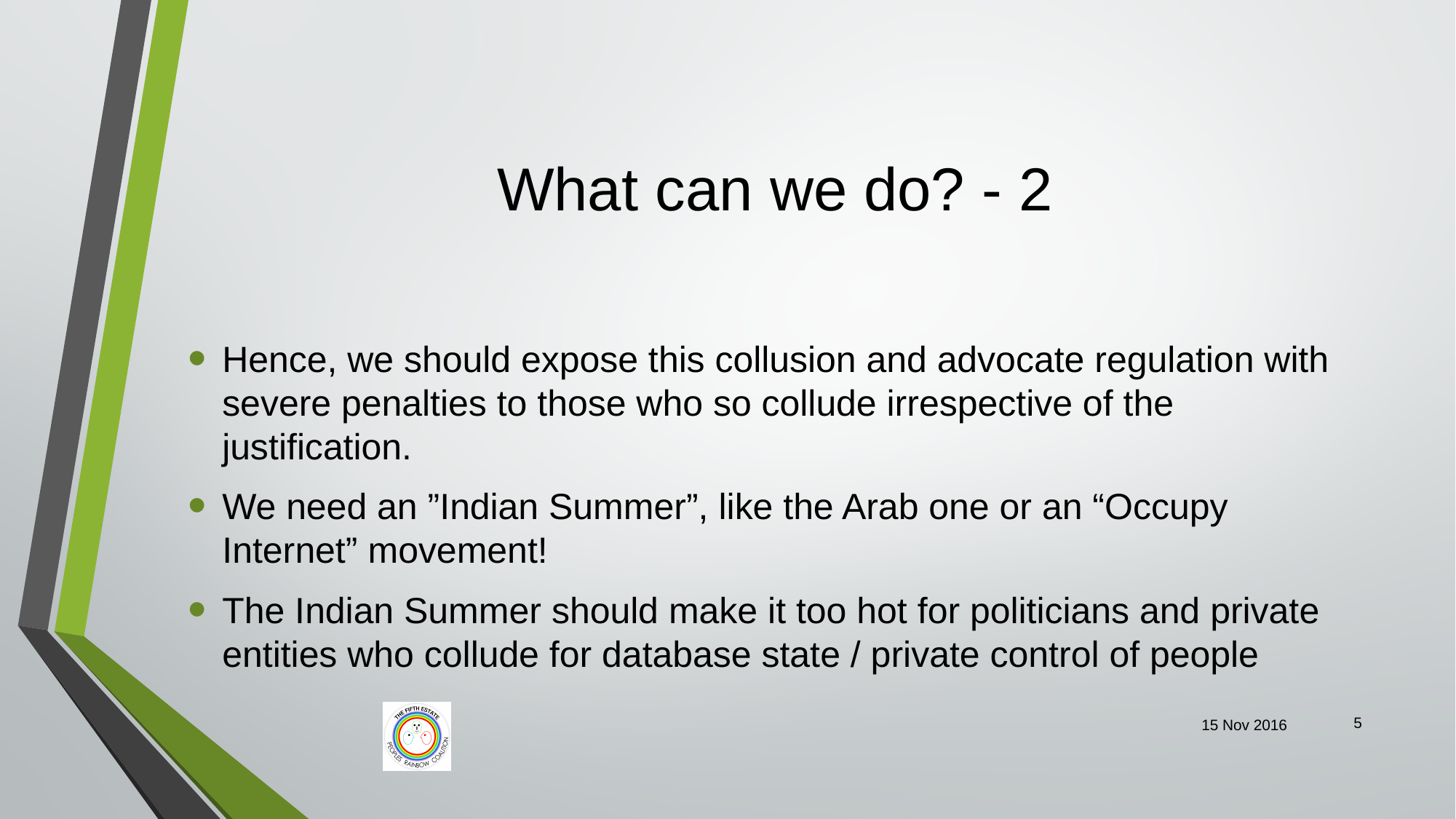

# What can we do? - 2
Hence, we should expose this collusion and advocate regulation with severe penalties to those who so collude irrespective of the justification.
We need an ”Indian Summer”, like the Arab one or an “Occupy Internet” movement!
The Indian Summer should make it too hot for politicians and private entities who collude for database state / private control of people
5

15 Nov 2016